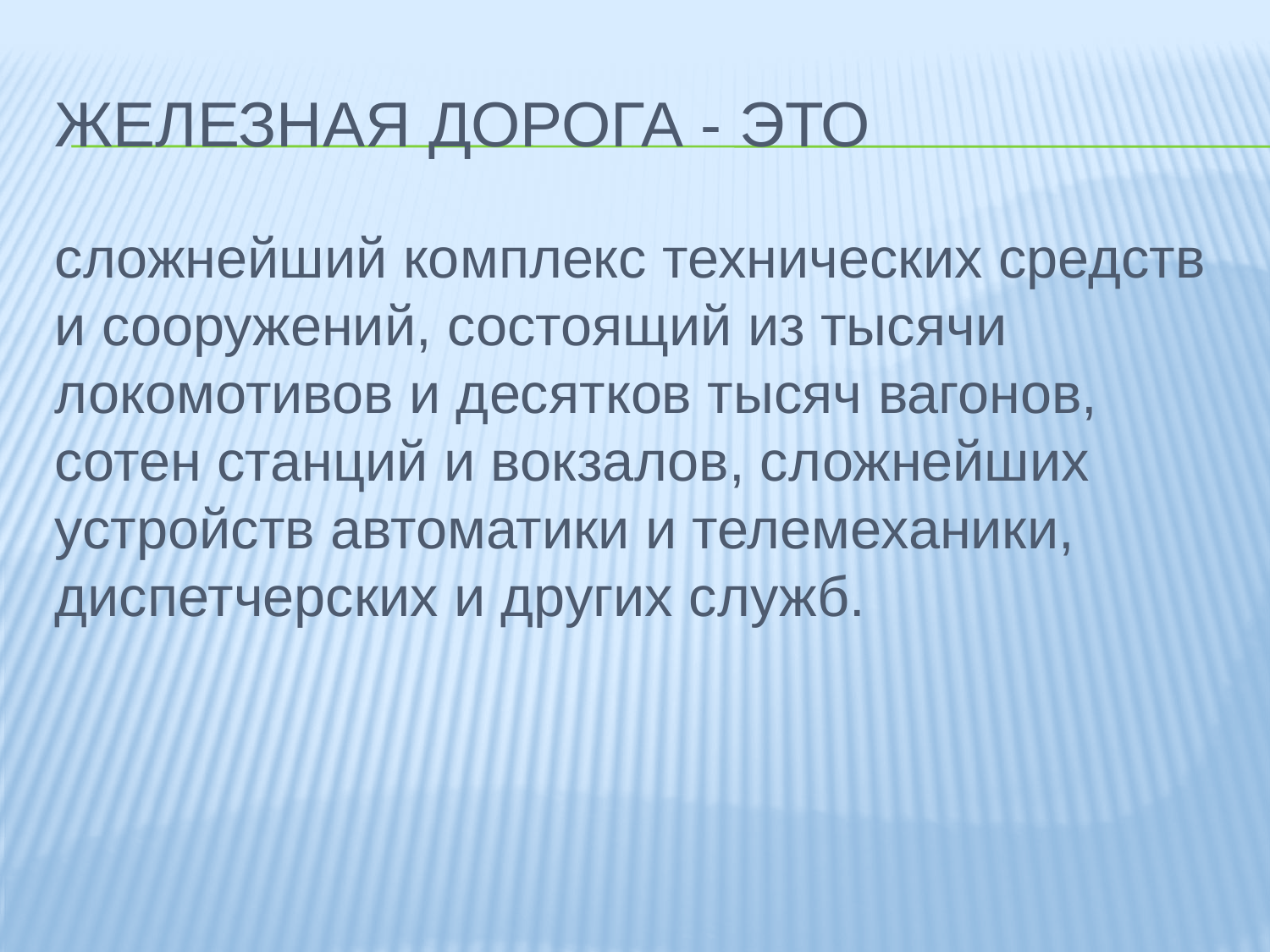

# Железная дорога - это
сложнейший комплекс технических средств и сооружений, состоящий из тысячи локомотивов и десятков тысяч вагонов, сотен станций и вокзалов, сложнейших устройств автоматики и телемеханики, диспетчерских и других служб.